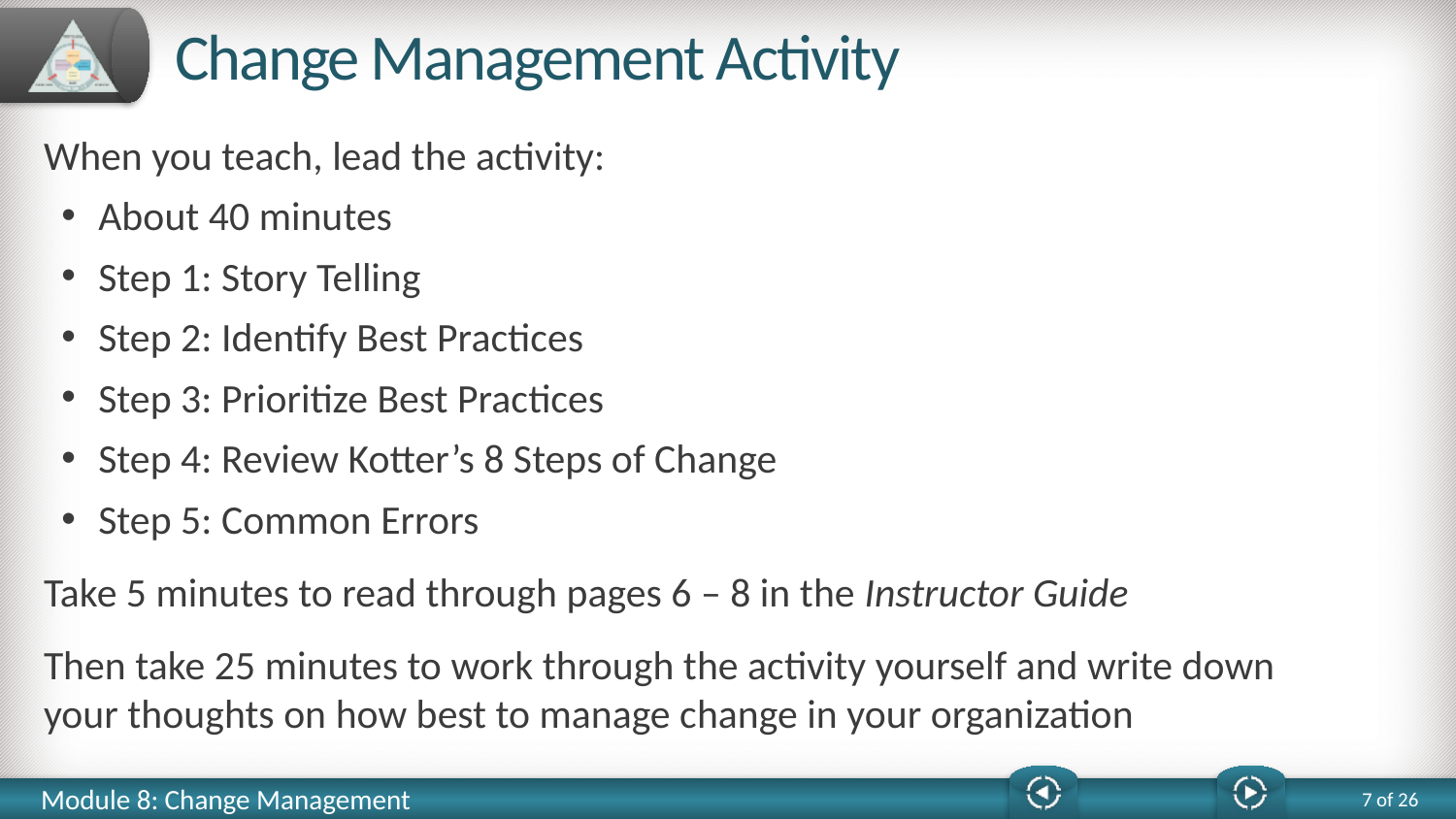

# Change Management Activity
When you teach, lead the activity:
About 40 minutes
Step 1: Story Telling
Step 2: Identify Best Practices
Step 3: Prioritize Best Practices
Step 4: Review Kotter’s 8 Steps of Change
Step 5: Common Errors
Take 5 minutes to read through pages 6 – 8 in the Instructor Guide
Then take 25 minutes to work through the activity yourself and write down your thoughts on how best to manage change in your organization